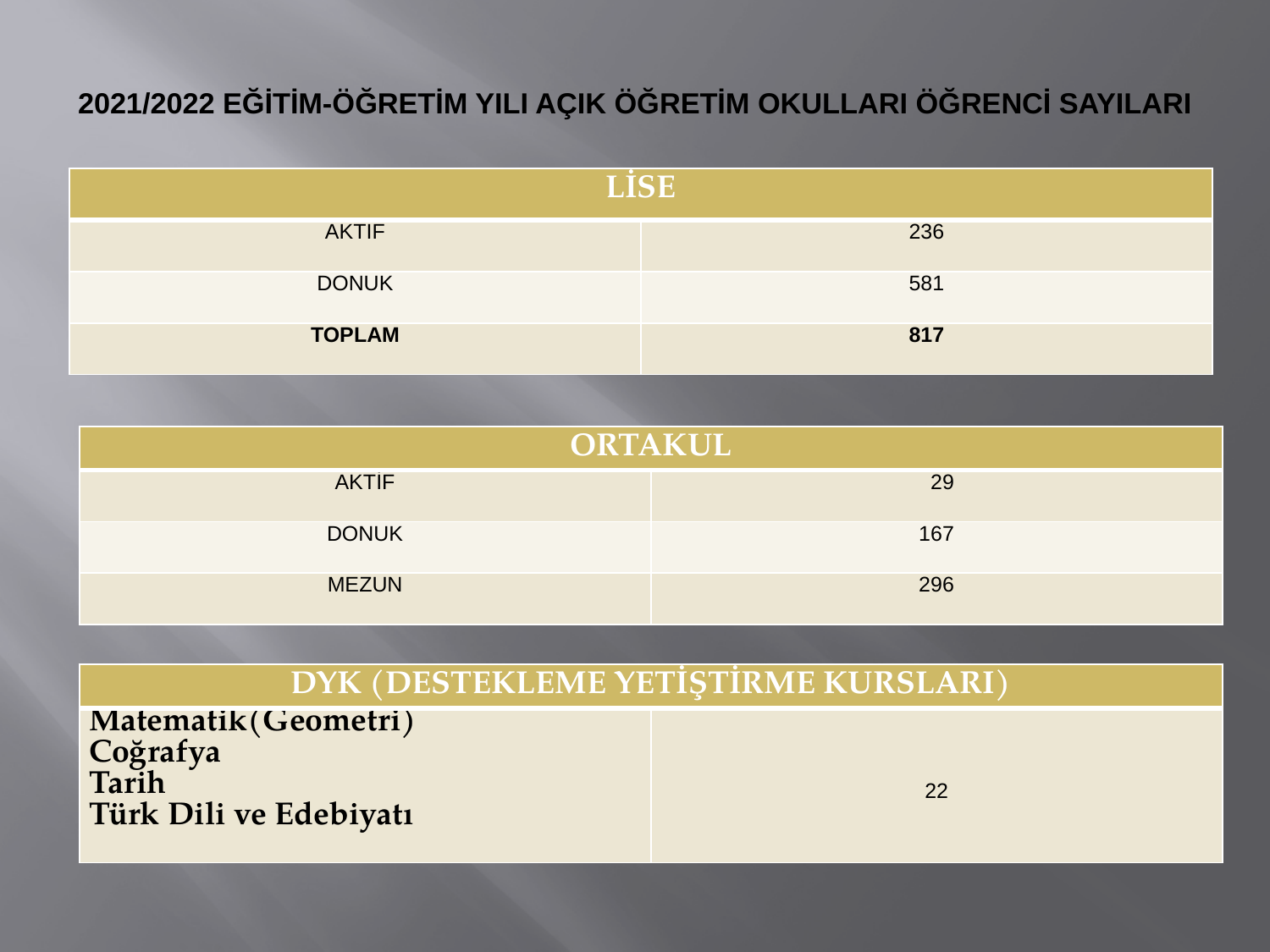

# 2021/2022 EĞİTİM-ÖĞRETİM YILI AÇIK ÖĞRETİM OKULLARI ÖĞRENCİ SAYILARI
| LİSE |  |
| --- | --- |
| AKTİF | 236 |
| DONUK | 581 |
| TOPLAM | 817 |
| ORTAKUL |  |
| --- | --- |
| AKTİF | 29 |
| DONUK | 167 |
| MEZUN | 296 |
| DYK (DESTEKLEME YETİŞTİRME KURSLARI) |  |
| --- | --- |
| Matematik(Geometri) Coğrafya Tarih Türk Dili ve Edebiyatı | 22 |